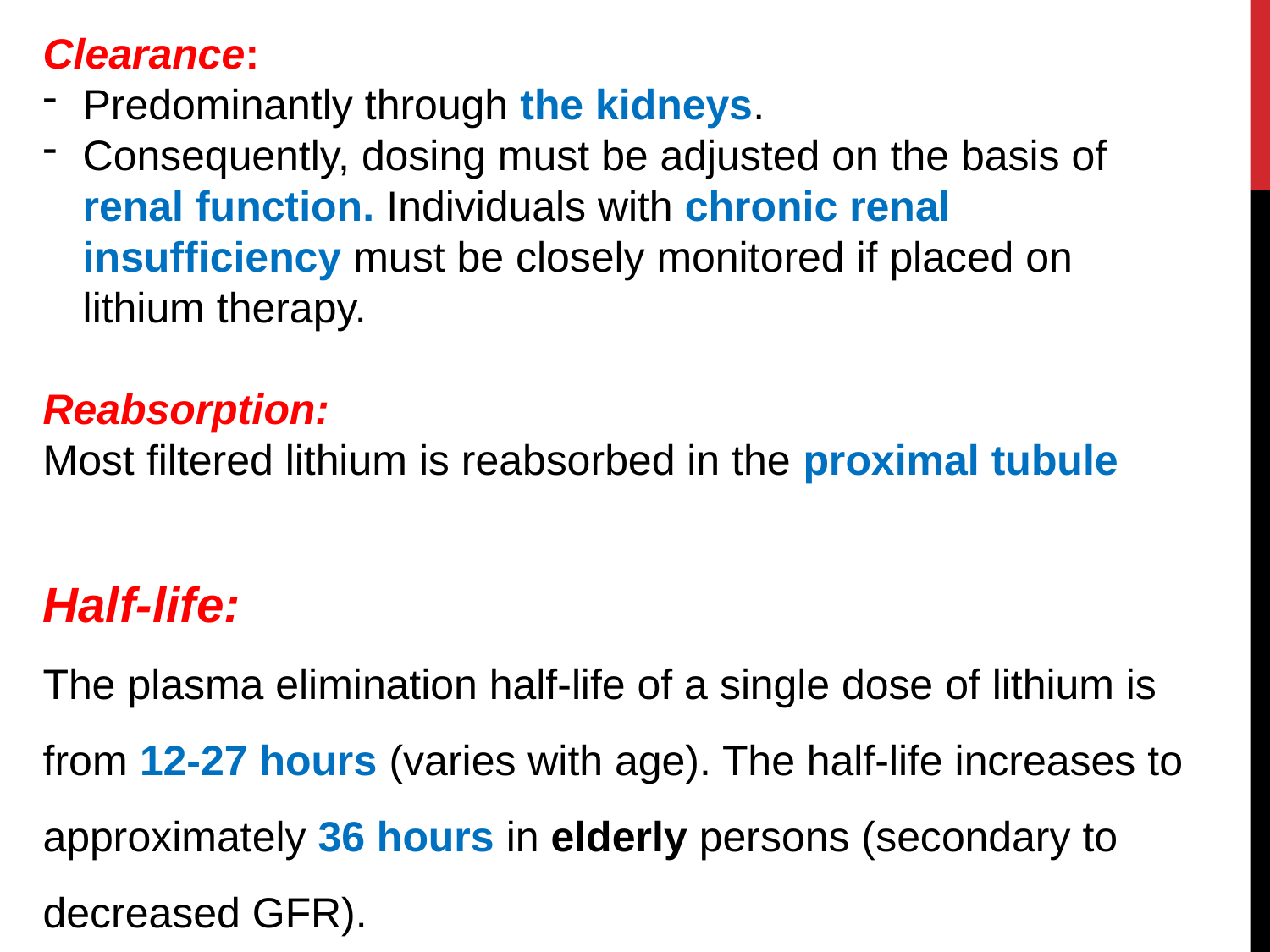

Clearance:
Predominantly through the kidneys.
Consequently, dosing must be adjusted on the basis of renal function. Individuals with chronic renal insufficiency must be closely monitored if placed on lithium therapy.

Reabsorption:
Most filtered lithium is reabsorbed in the proximal tubule

Half-life:
The plasma elimination half-life of a single dose of lithium is from 12-27 hours (varies with age). The half-life increases to approximately 36 hours in elderly persons (secondary to decreased GFR).